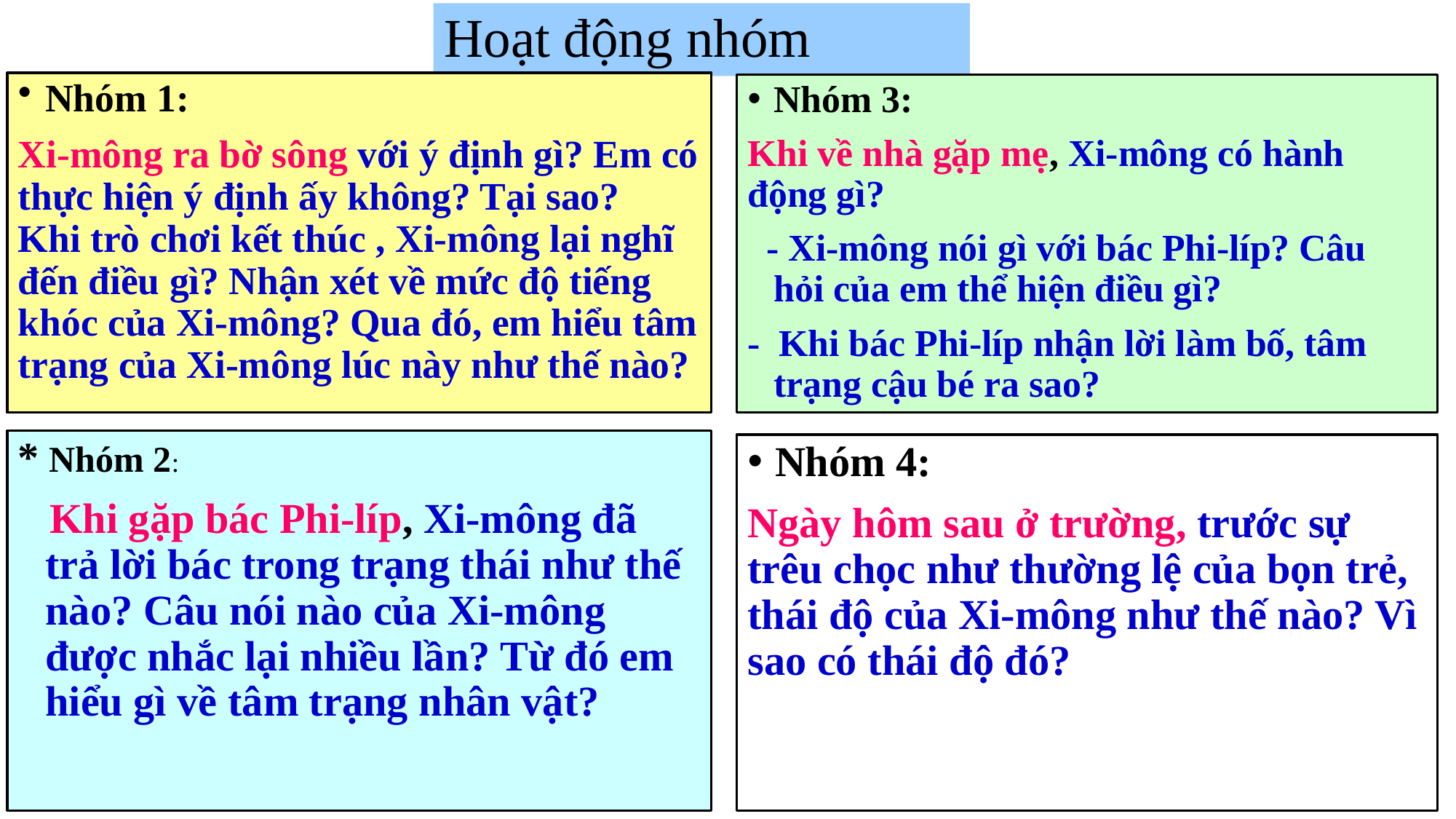

# Hoạt động nhóm
Nhóm 1:
Xi-mông ra bờ sông với ý định gì? Em có thực hiện ý định ấy không? Tại sao?   Khi trò chơi kết thúc , Xi-mông lại nghĩ đến điều gì? Nhận xét về mức độ tiếng khóc của Xi-mông? Qua đó, em hiểu tâm trạng của Xi-mông lúc này như thế nào?
Nhóm 3:
Khi về nhà gặp mẹ, Xi-mông có hành động gì?
  - Xi-mông nói gì với bác Phi-líp? Câu hỏi của em thể hiện điều gì?
-  Khi bác Phi-líp nhận lời làm bố, tâm trạng cậu bé ra sao?

*
   Khi gặp bác Phi-líp, Xi-mông đã trả lời bác trong trạng thái như thế nào? Câu nói nào của Xi-mông được nhắc lại nhiều lần? Từ đó em hiểu gì về tâm trạng nhân vật?
Nhóm 2:
Nhóm 4:
Ngày hôm sau ở trường, trước sự trêu chọc như thường lệ của bọn trẻ, thái độ của Xi-mông như thế nào? Vì sao có thái độ đó?